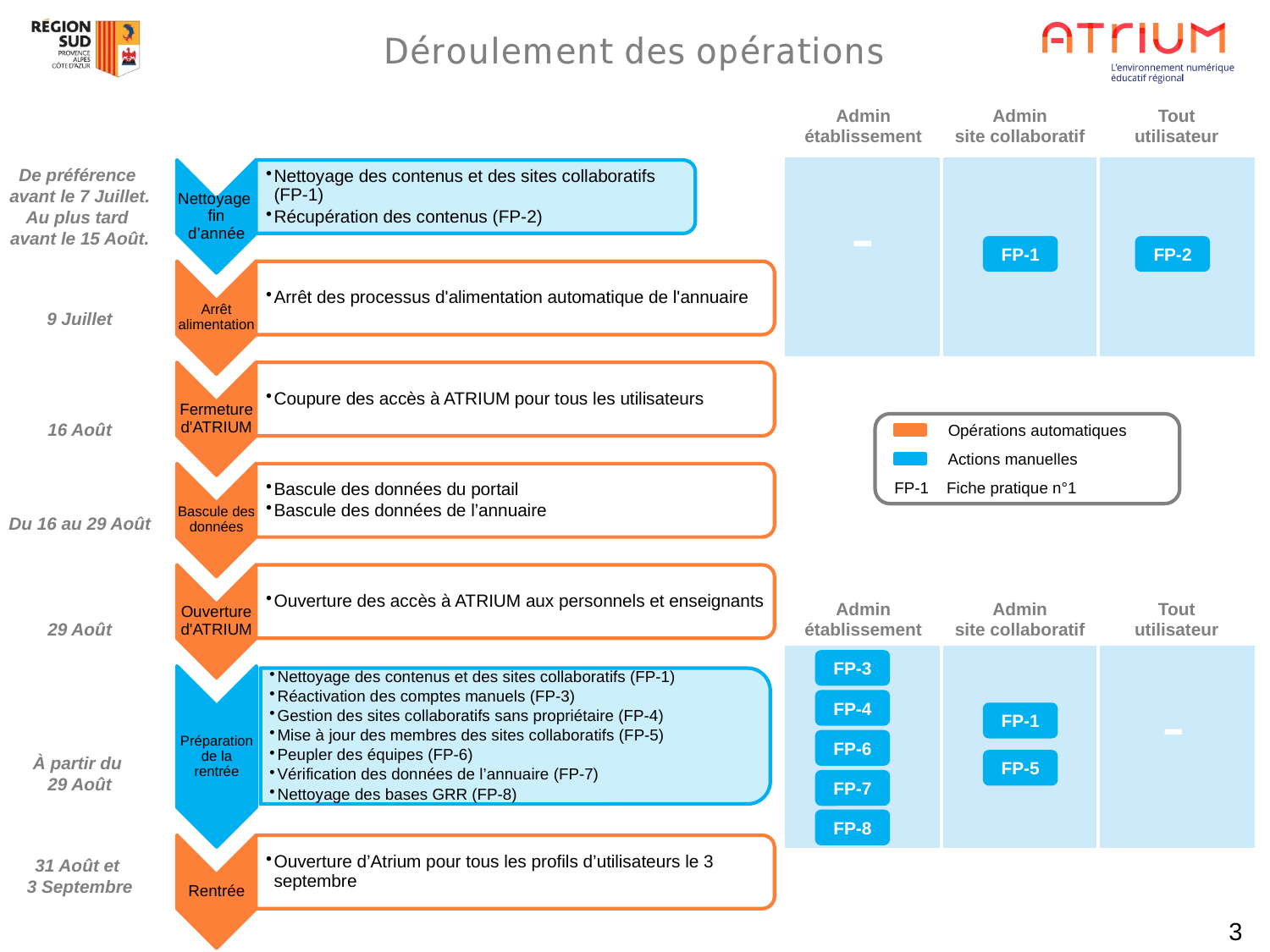

Déroulement des opérations
| Admin établissement | Admin site collaboratif | Tout utilisateur |
| --- | --- | --- |
| - |  |  |
| Admin établissement | Admin site collaboratif | Tout utilisateur |
|  |  | - |
Nettoyage  fin d’année
Nettoyage des contenus et des sites collaboratifs (FP-1)
Récupération des contenus (FP-2)
Arrêt alimentation
Arrêt des processus d'alimentation automatique de l'annuaire
Fermeture d'ATRIUM
Coupure des accès à ATRIUM pour tous les utilisateurs
Bascule des données
Bascule des données du portail
Bascule des données de l’annuaire
Ouverture d'ATRIUM
Ouverture des accès à ATRIUM aux personnels et enseignants
Préparation de la rentrée
Nettoyage des contenus et des sites collaboratifs (FP-1)
Réactivation des comptes manuels (FP-3)
Gestion des sites collaboratifs sans propriétaire (FP-4)
Mise à jour des membres des sites collaboratifs (FP-5)
Peupler des équipes (FP-6)
Vérification des données de l’annuaire (FP-7)
Nettoyage des bases GRR (FP-8)
Rentrée
Ouverture d’Atrium pour tous les profils d’utilisateurs le 3 septembre
De préférence
avant le 7 Juillet.
Au plus tard
avant le 15 Août.

FP-1
FP-2
9 Juillet
16 Août

Opérations automatiques

Actions manuelles

FP-1    Fiche pratique n°1
Du 16 au 29 Août
29 Août
FP-3
FP-4
FP-1
FP-6
À partir du
29 Août
FP-5
FP-7
FP-8
31 Août et
3 Septembre
3